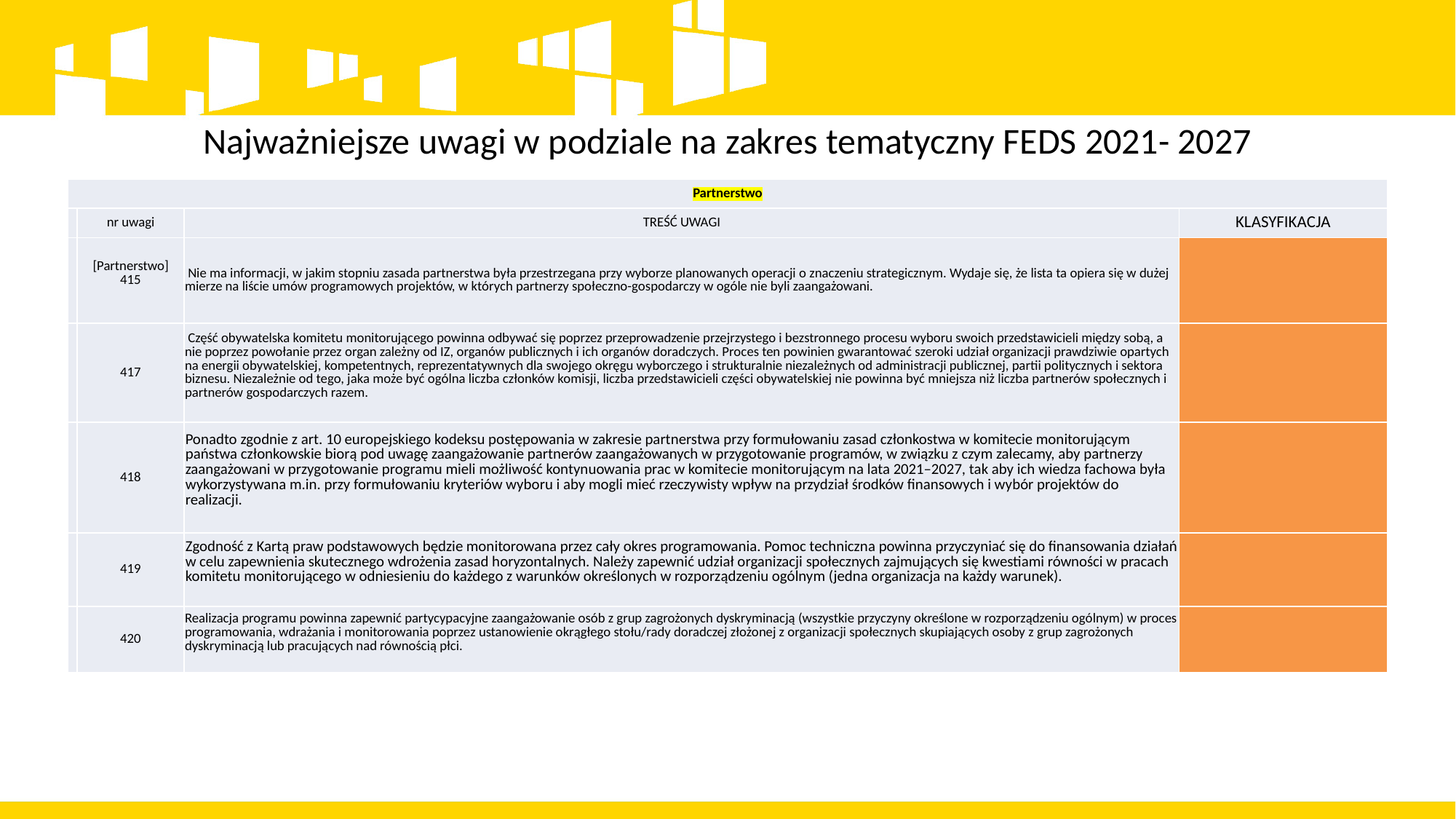

Najważniejsze uwagi w podziale na zakres tematyczny FEDS 2021- 2027

| Partnerstwo |  |  |  |
| --- | --- | --- | --- |
|  | nr uwagi | TREŚĆ UWAGI | KLASYFIKACJA |
|  | [Partnerstwo] 415 | Nie ma informacji, w jakim stopniu zasada partnerstwa była przestrzegana przy wyborze planowanych operacji o znaczeniu strategicznym. Wydaje się, że lista ta opiera się w dużej mierze na liście umów programowych projektów, w których partnerzy społeczno-gospodarczy w ogóle nie byli zaangażowani. |  |
|  | 417 | Część obywatelska komitetu monitorującego powinna odbywać się poprzez przeprowadzenie przejrzystego i bezstronnego procesu wyboru swoich przedstawicieli między sobą, a nie poprzez powołanie przez organ zależny od IZ, organów publicznych i ich organów doradczych. Proces ten powinien gwarantować szeroki udział organizacji prawdziwie opartych na energii obywatelskiej, kompetentnych, reprezentatywnych dla swojego okręgu wyborczego i strukturalnie niezależnych od administracji publicznej, partii politycznych i sektora biznesu. Niezależnie od tego, jaka może być ogólna liczba członków komisji, liczba przedstawicieli części obywatelskiej nie powinna być mniejsza niż liczba partnerów społecznych i partnerów gospodarczych razem. |  |
|  | 418 | Ponadto zgodnie z art. 10 europejskiego kodeksu postępowania w zakresie partnerstwa przy formułowaniu zasad członkostwa w komitecie monitorującym państwa członkowskie biorą pod uwagę zaangażowanie partnerów zaangażowanych w przygotowanie programów, w związku z czym zalecamy, aby partnerzy zaangażowani w przygotowanie programu mieli możliwość kontynuowania prac w komitecie monitorującym na lata 2021–2027, tak aby ich wiedza fachowa była wykorzystywana m.in. przy formułowaniu kryteriów wyboru i aby mogli mieć rzeczywisty wpływ na przydział środków finansowych i wybór projektów do realizacji. |  |
|  | 419 | Zgodność z Kartą praw podstawowych będzie monitorowana przez cały okres programowania. Pomoc techniczna powinna przyczyniać się do finansowania działań w celu zapewnienia skutecznego wdrożenia zasad horyzontalnych. Należy zapewnić udział organizacji społecznych zajmujących się kwestiami równości w pracach komitetu monitorującego w odniesieniu do każdego z warunków określonych w rozporządzeniu ogólnym (jedna organizacja na każdy warunek). |  |
|  | 420 | Realizacja programu powinna zapewnić partycypacyjne zaangażowanie osób z grup zagrożonych dyskryminacją (wszystkie przyczyny określone w rozporządzeniu ogólnym) w proces programowania, wdrażania i monitorowania poprzez ustanowienie okrągłego stołu/rady doradczej złożonej z organizacji społecznych skupiających osoby z grup zagrożonych dyskryminacją lub pracujących nad równością płci. |  |